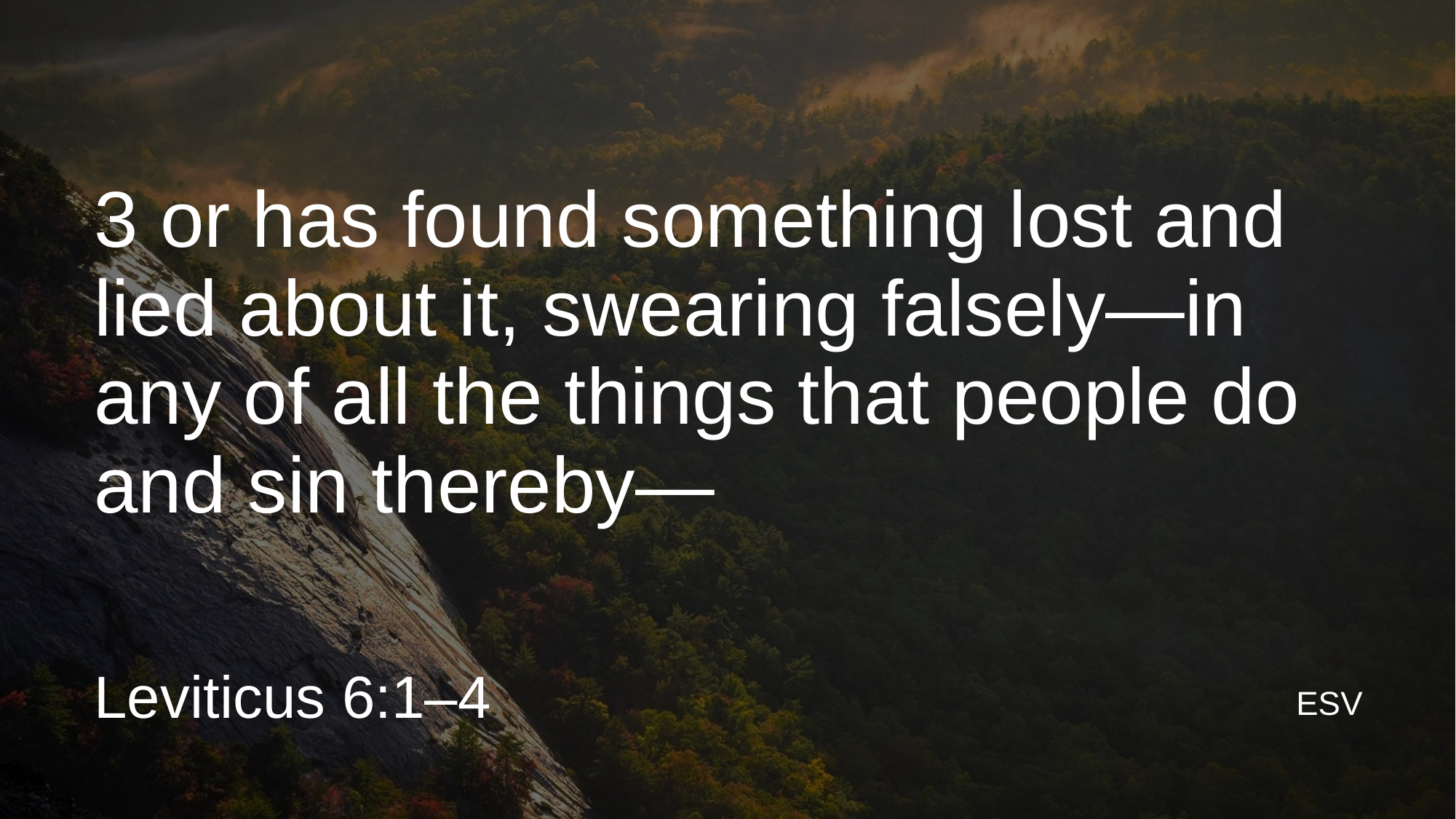

3 or has found something lost and lied about it, swearing falsely—in any of all the things that people do and sin thereby—
Leviticus 6:1–4
ESV